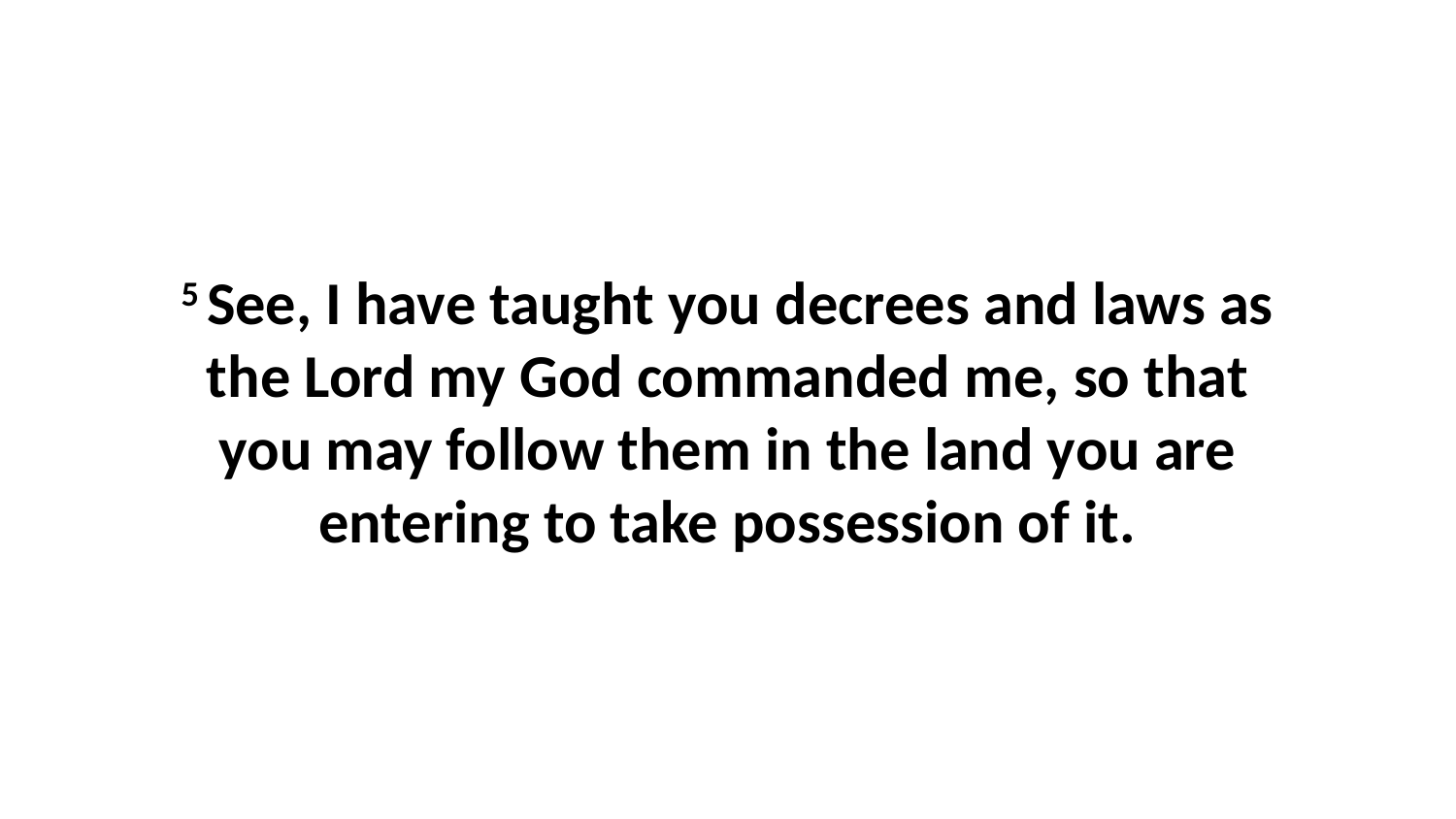

5 See, I have taught you decrees and laws as the Lord my God commanded me, so that you may follow them in the land you are entering to take possession of it.